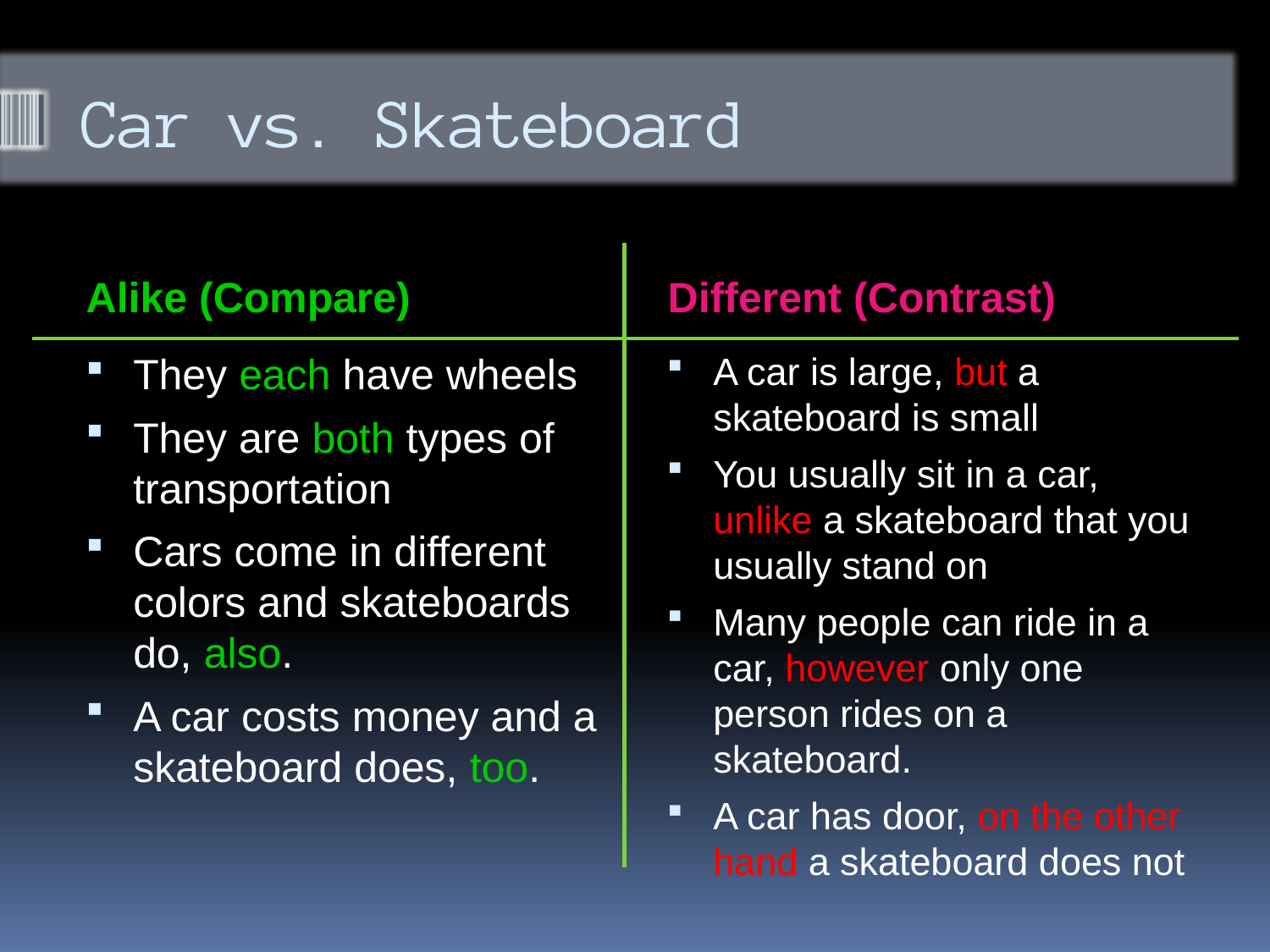

# Car vs. Skateboard
Alike (Compare)
Different (Contrast)
They each have wheels
They are both types of transportation
Cars come in different colors and skateboards do, also.
A car costs money and a skateboard does, too.
A car is large, but a skateboard is small
You usually sit in a car, unlike a skateboard that you usually stand on
Many people can ride in a car, however only one person rides on a skateboard.
A car has door, on the other hand a skateboard does not